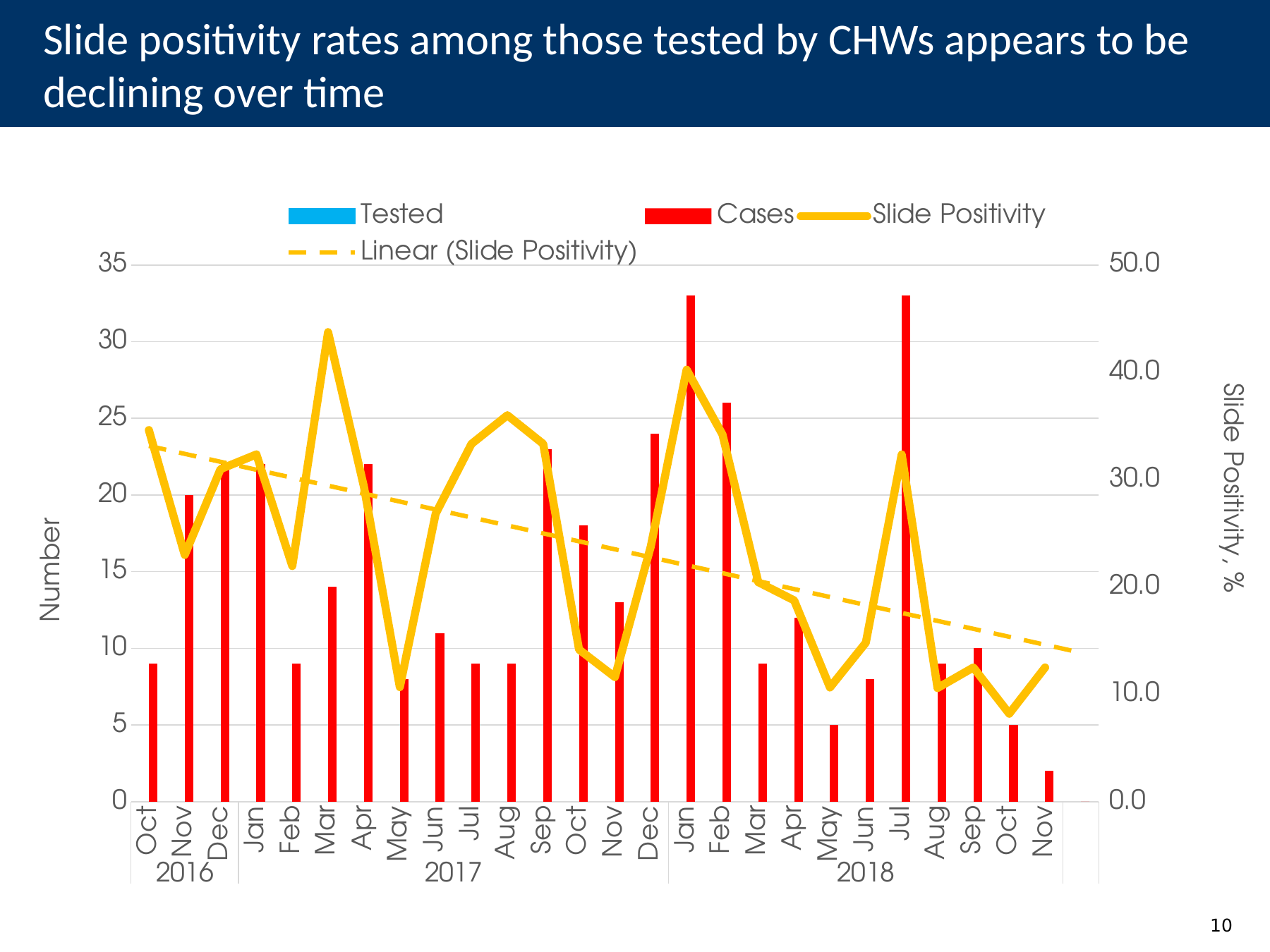

# Slide positivity rates among those tested by CHWs appears to be declining over time

### Chart

| Category |  |  |  |
|---|---|---|---|
|  | 26.0 | 9.0 | 34.61538461538461 |
|  | 87.0 | 20.0 | 22.988505747126435 |
|  | 71.0 | 22.0 | 30.985915492957744 |
|  | 68.0 | 22.0 | 32.35294117647059 |
|  | 41.0 | 9.0 | 21.951219512195124 |
|  | 32.0 | 14.0 | 43.75 |
|  | 75.0 | 22.0 | 29.333333333333332 |
|  | 75.0 | 8.0 | 10.666666666666668 |
|  | 41.0 | 11.0 | 26.82926829268293 |
|  | 27.0 | 9.0 | 33.33333333333333 |
|  | 25.0 | 9.0 | 36.0 |
|  | 69.0 | 23.0 | 33.33333333333333 |
|  | 127.0 | 18.0 | 14.173228346456693 |
|  | 112.0 | 13.0 | 11.607142857142858 |
|  | 101.0 | 24.0 | 23.762376237623762 |
|  | 82.0 | 33.0 | 40.243902439024396 |
|  | 76.0 | 26.0 | 34.21052631578947 |
|  | 44.0 | 9.0 | 20.454545454545457 |
|  | 64.0 | 12.0 | 18.75 |
|  | 47.0 | 5.0 | 10.638297872340425 |
|  | 54.0 | 8.0 | 14.814814814814813 |
|  | 102.0 | 33.0 | 32.35294117647059 |
|  | 85.0 | 9.0 | 10.588235294117647 |
|  | 80.0 | 10.0 | 12.5 |
|  | 61.0 | 5.0 | 8.19672131147541 |
|  | 16.0 | 2.0 | 12.5 |
10